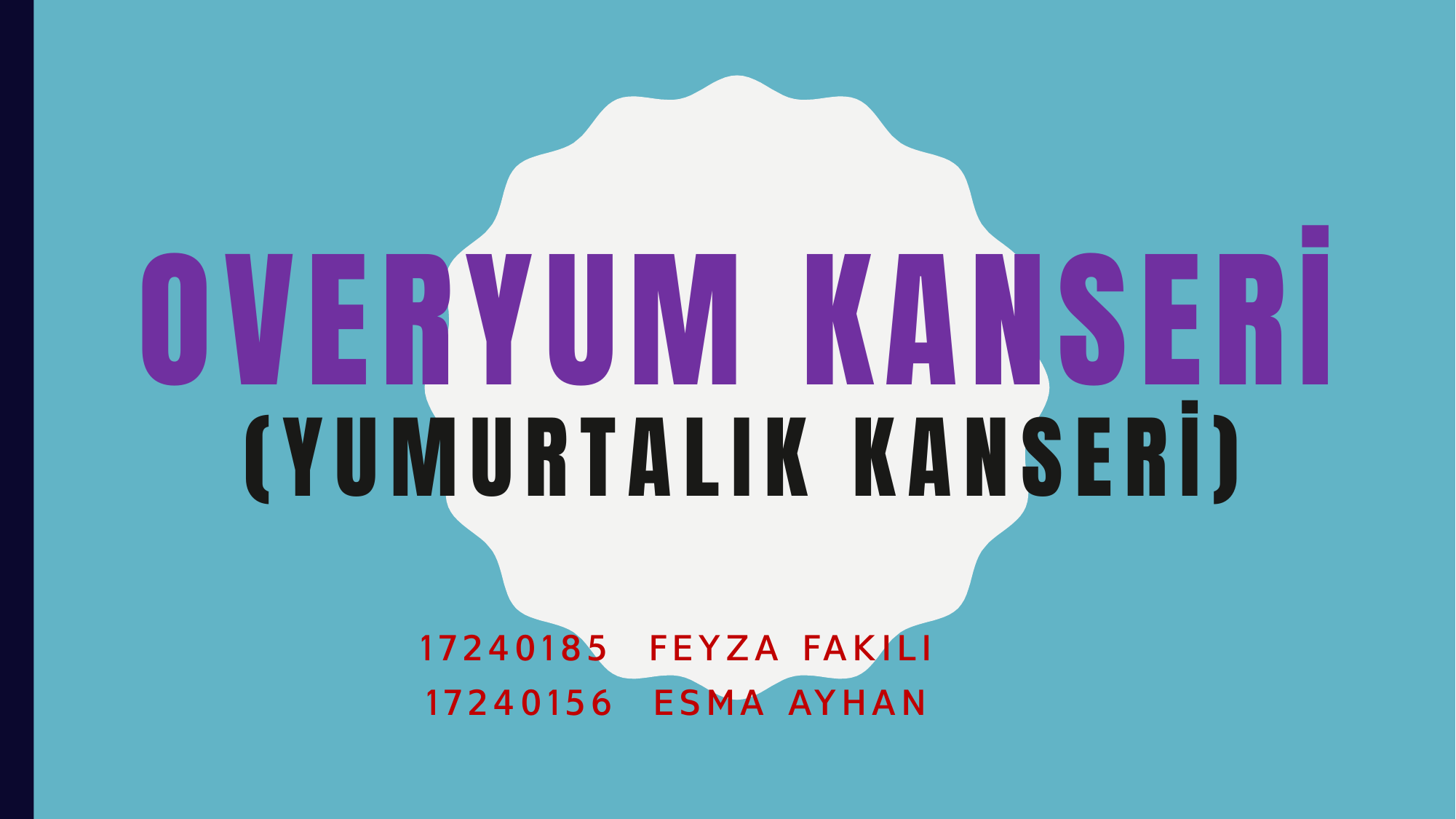

# Overyum kanseri (yumurtalık kanseri)
17240185  feyza fakılı
17240156  esma ayhan